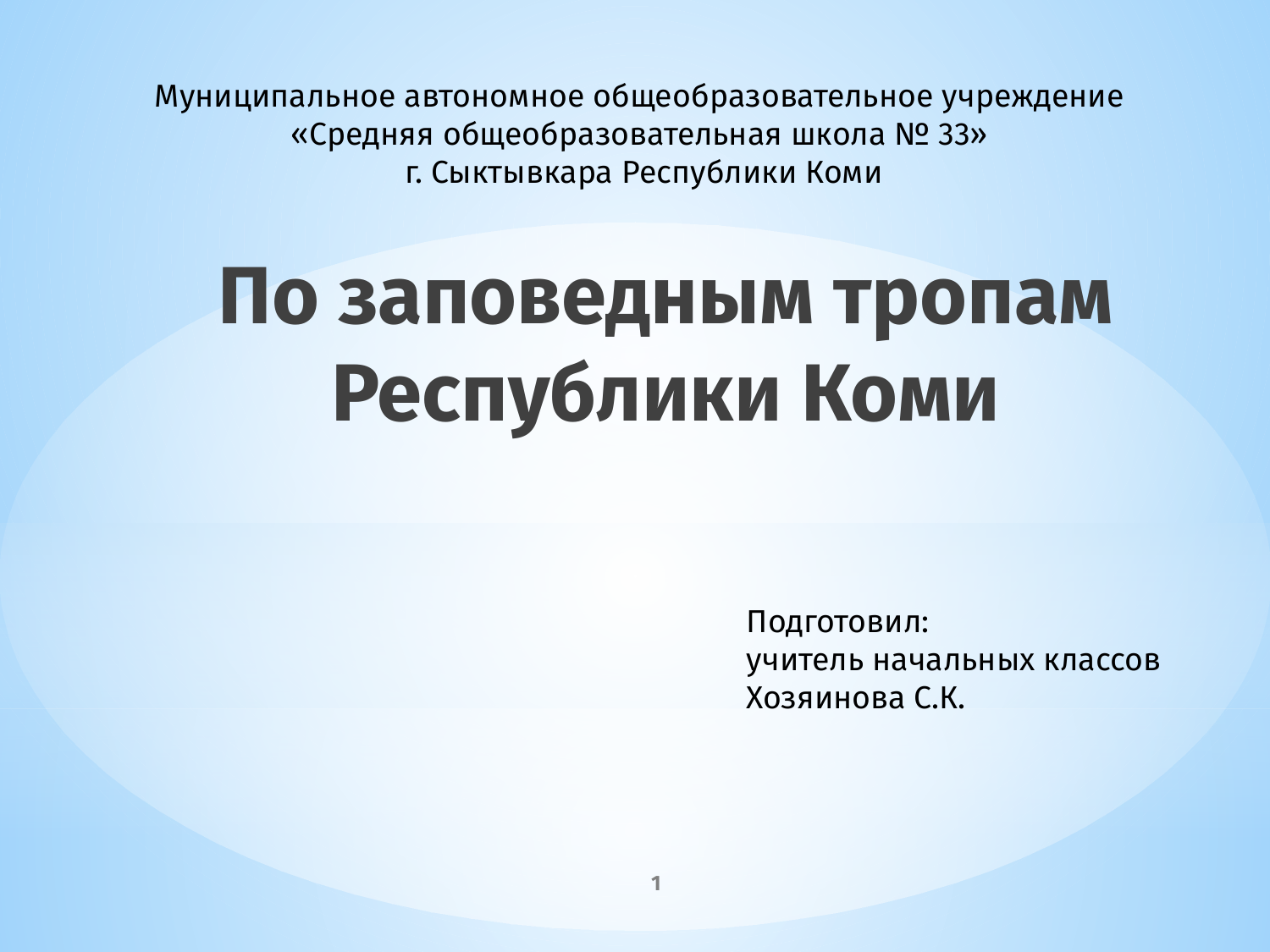

Муниципальное автономное общеобразовательное учреждение «Средняя общеобразовательная школа № 33»
 г. Сыктывкара Республики Коми
По заповедным тропам Республики Коми
Подготовил:
учитель начальных классов
Хозяинова С.К.
1